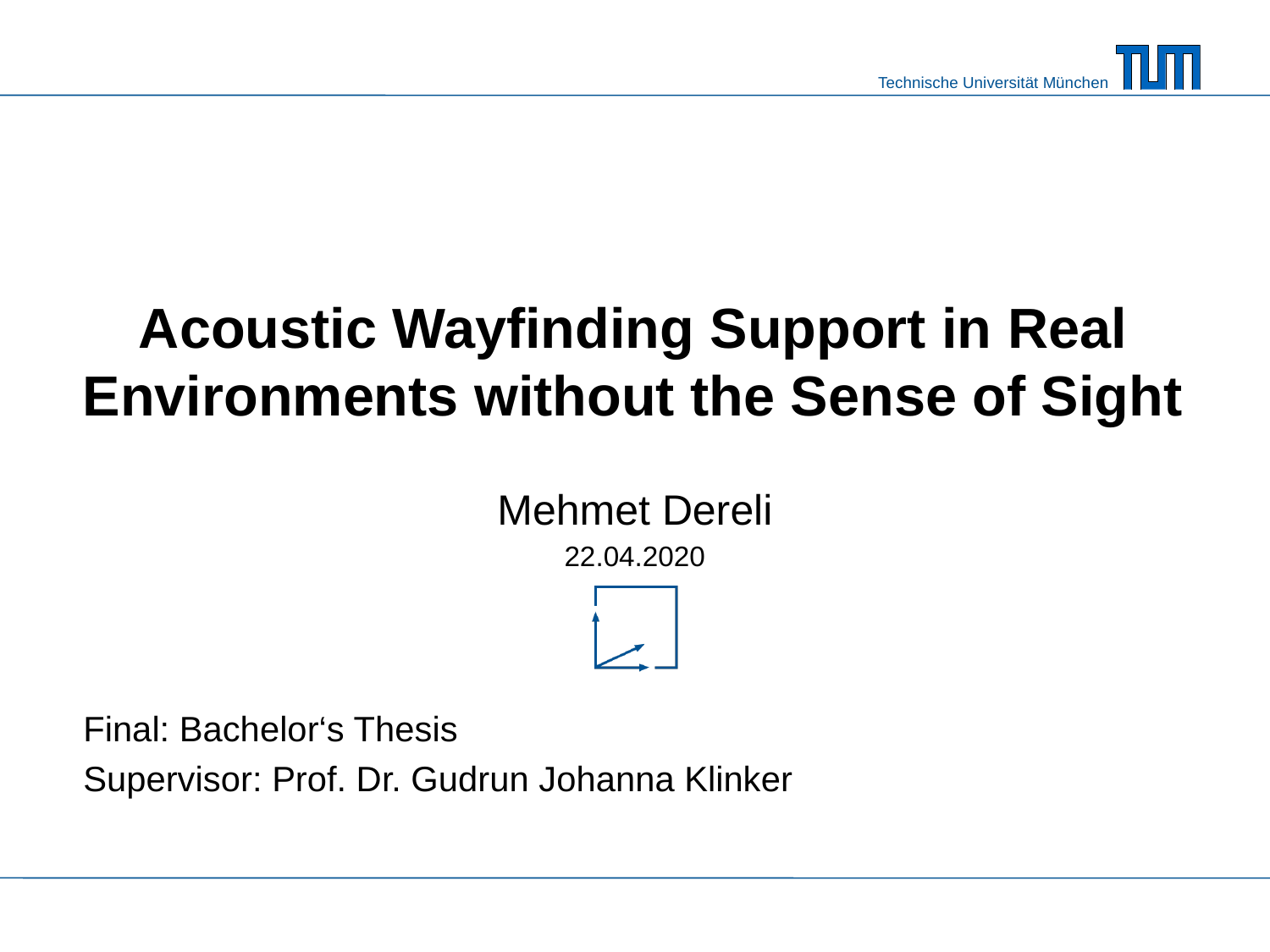

# Acoustic Wayfinding Support in Real Environments without the Sense of Sight
Mehmet Dereli
22.04.2020

Final: Bachelor‘s Thesis
Supervisor: Prof. Dr. Gudrun Johanna Klinker